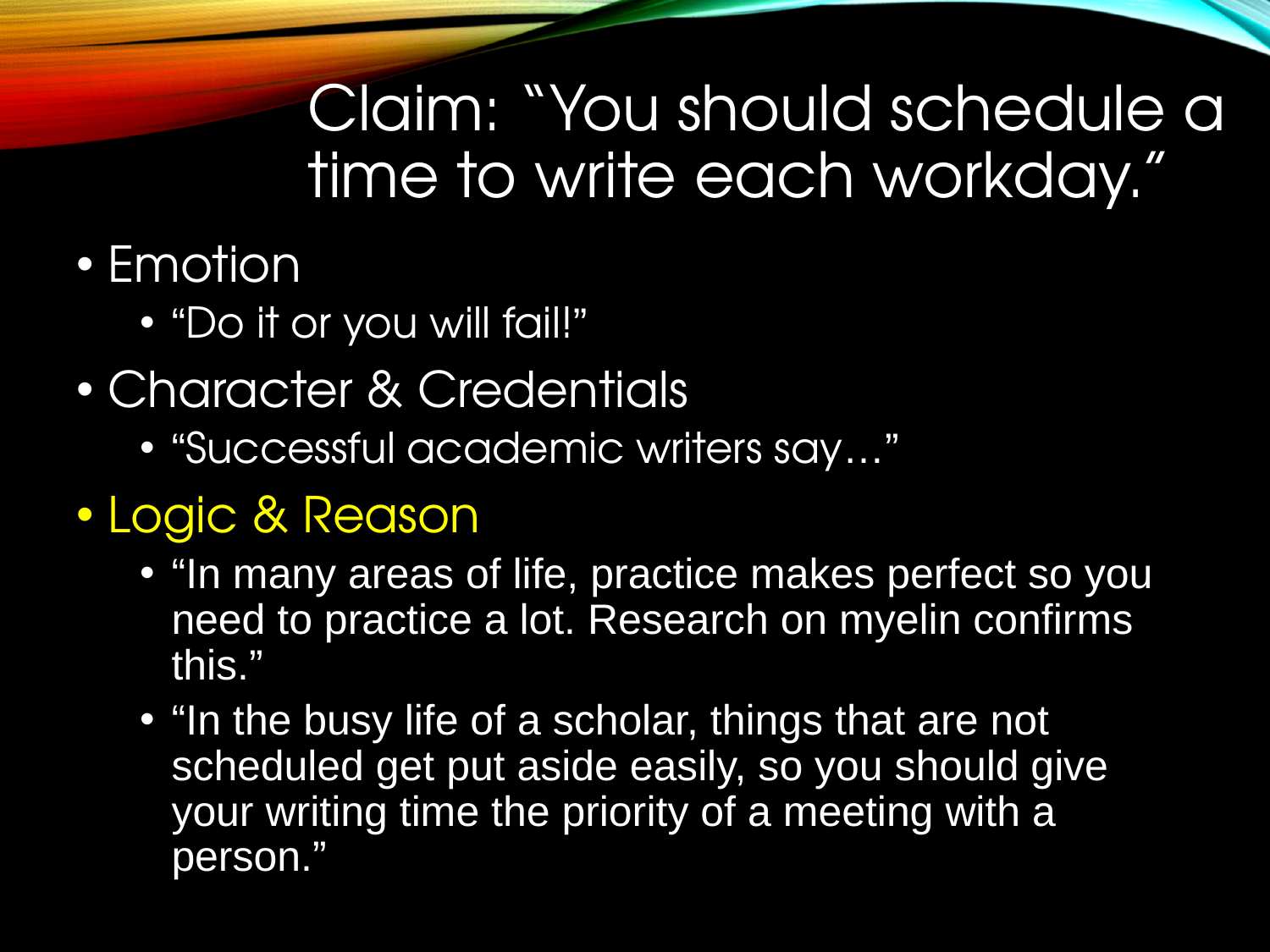

Claim: “You should schedule a time to write each workday.”
Emotion
“Do it or you will fail!”
Character & Credentials
“Successful academic writers say…”
Logic & Reason
“In many areas of life, practice makes perfect so you need to practice a lot. Research on myelin confirms this.”
“In the busy life of a scholar, things that are not scheduled get put aside easily, so you should give your writing time the priority of a meeting with a person.”